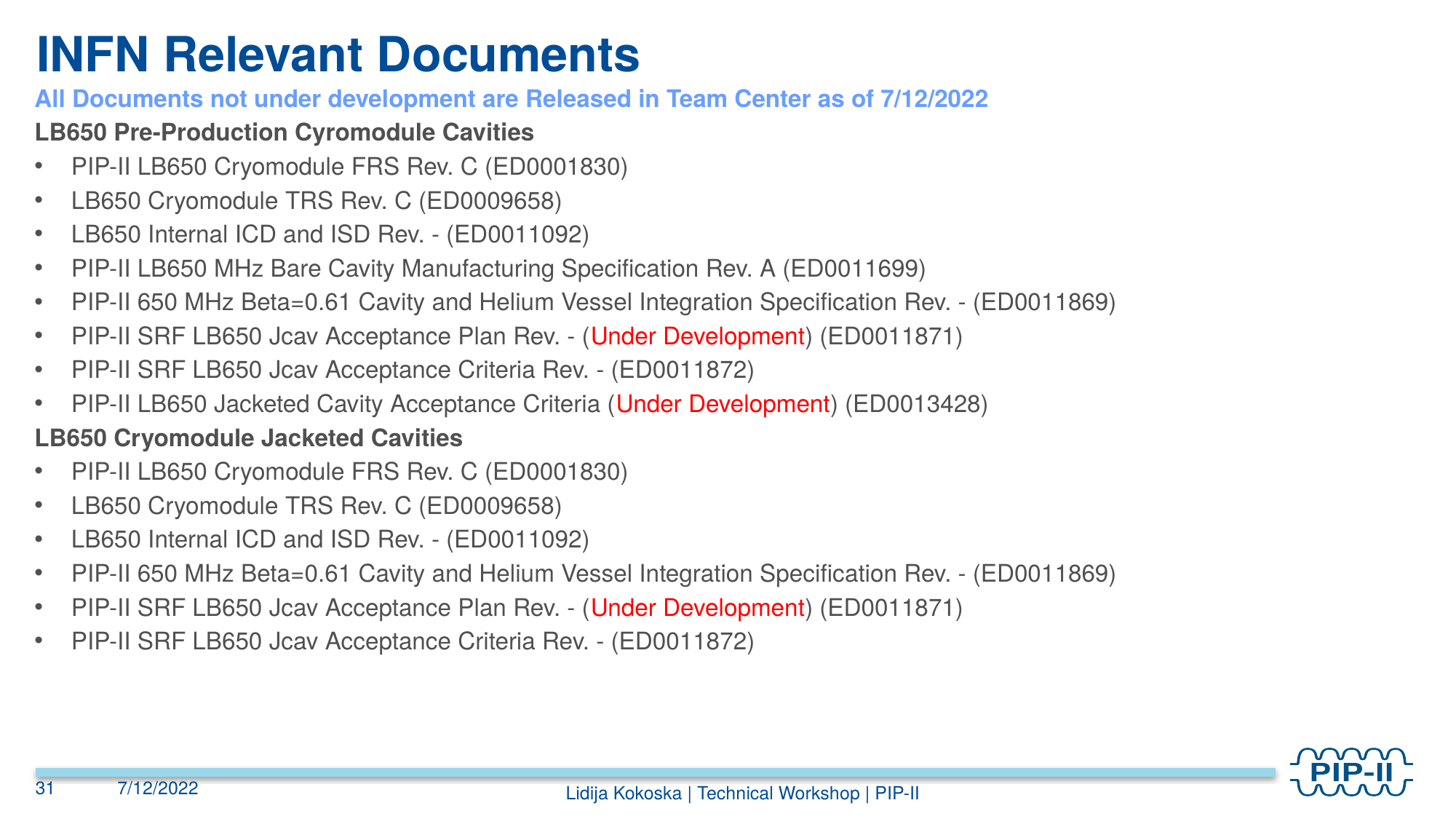

# INFN Relevant Documents
All Documents not under development are Released in Team Center as of 7/12/2022
LB650 Pre-Production Cyromodule Cavities
PIP-II LB650 Cryomodule FRS Rev. C (ED0001830)
LB650 Cryomodule TRS Rev. C (ED0009658)
LB650 Internal ICD and ISD Rev. - (ED0011092)
PIP-II LB650 MHz Bare Cavity Manufacturing Specification Rev. A (ED0011699)
PIP-II 650 MHz Beta=0.61 Cavity and Helium Vessel Integration Specification Rev. - (ED0011869)
PIP-II SRF LB650 Jcav Acceptance Plan Rev. - (Under Development) (ED0011871)
PIP-II SRF LB650 Jcav Acceptance Criteria Rev. - (ED0011872)
PIP-II LB650 Jacketed Cavity Acceptance Criteria (Under Development) (ED0013428)
LB650 Cryomodule Jacketed Cavities
PIP-II LB650 Cryomodule FRS Rev. C (ED0001830)
LB650 Cryomodule TRS Rev. C (ED0009658)
LB650 Internal ICD and ISD Rev. - (ED0011092)
PIP-II 650 MHz Beta=0.61 Cavity and Helium Vessel Integration Specification Rev. - (ED0011869)
PIP-II SRF LB650 Jcav Acceptance Plan Rev. - (Under Development) (ED0011871)
PIP-II SRF LB650 Jcav Acceptance Criteria Rev. - (ED0011872)

31
7/12/2022
Lidija Kokoska | Technical Workshop | PIP-II